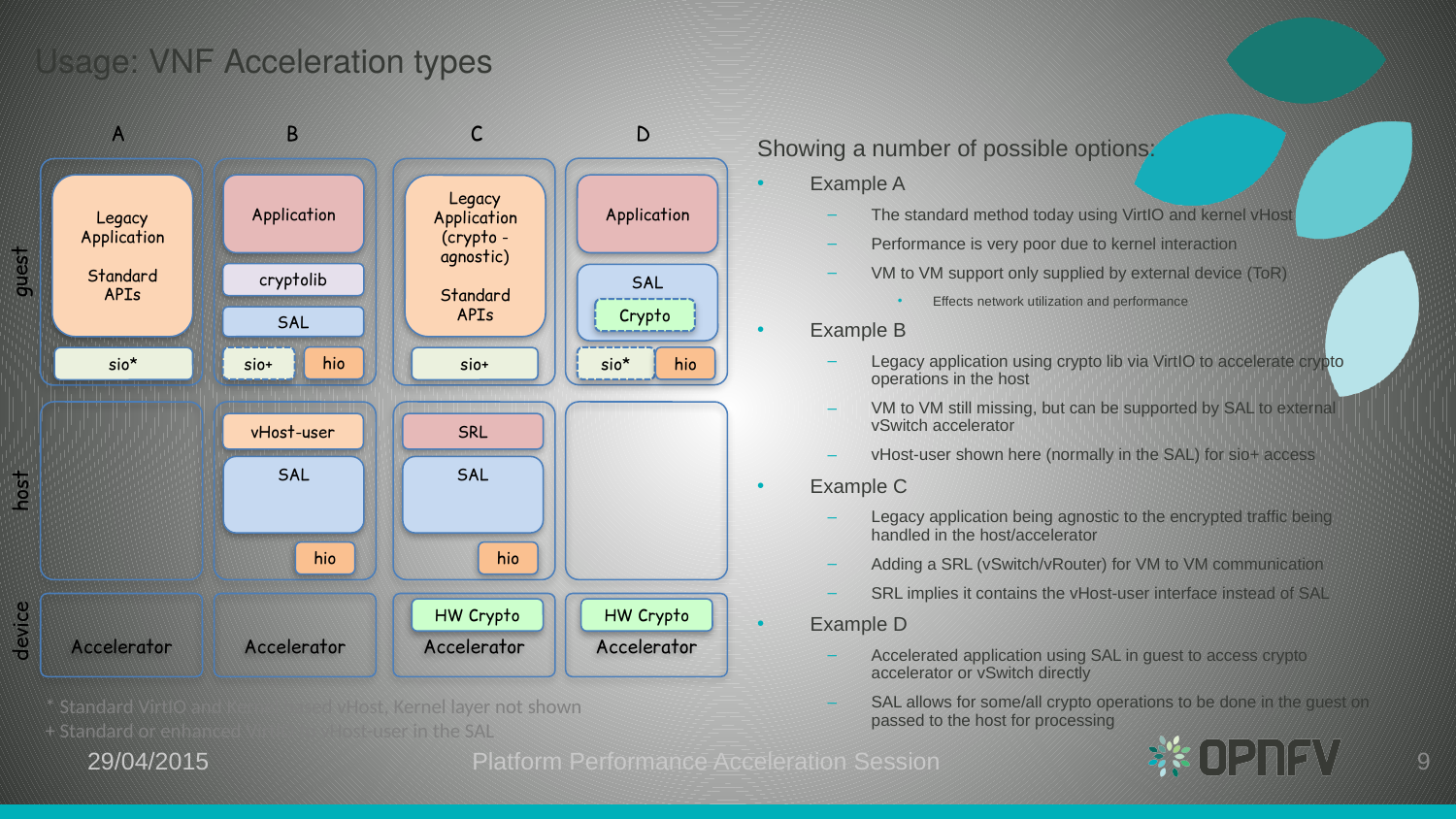

# Usage: VNF Acceleration types
A
B
C
D

Legacy
Application

Standard APIs
Application
Application
Legacy
Application
(crypto -agnostic)

Standard APIs
guest
cryptolib
SAL

Crypto
SAL
hio
sio+
sio*
hio
sio*
sio+

vHost-user
SRL
SAL

SAL

host
hio
hio

Accelerator

Accelerator

Accelerator

Accelerator
HW Crypto
HW Crypto
device
Showing a number of possible options:
Example A
The standard method today using VirtIO and kernel vHost
Performance is very poor due to kernel interaction
VM to VM support only supplied by external device (ToR)
Effects network utilization and performance
Example B
Legacy application using crypto lib via VirtIO to accelerate crypto operations in the host
VM to VM still missing, but can be supported by SAL to external vSwitch accelerator
vHost-user shown here (normally in the SAL) for sio+ access
Example C
Legacy application being agnostic to the encrypted traffic being handled in the host/accelerator
Adding a SRL (vSwitch/vRouter) for VM to VM communication
SRL implies it contains the vHost-user interface instead of SAL
Example D
Accelerated application using SAL in guest to access crypto accelerator or vSwitch directly
SAL allows for some/all crypto operations to be done in the guest on passed to the host for processing
* Standard VirtIO and Kernel based vHost, Kernel layer not shown
+ Standard or enhanced VirtIO to vHost-user in the SAL
9
29/04/2015
Platform Performance Acceleration Session